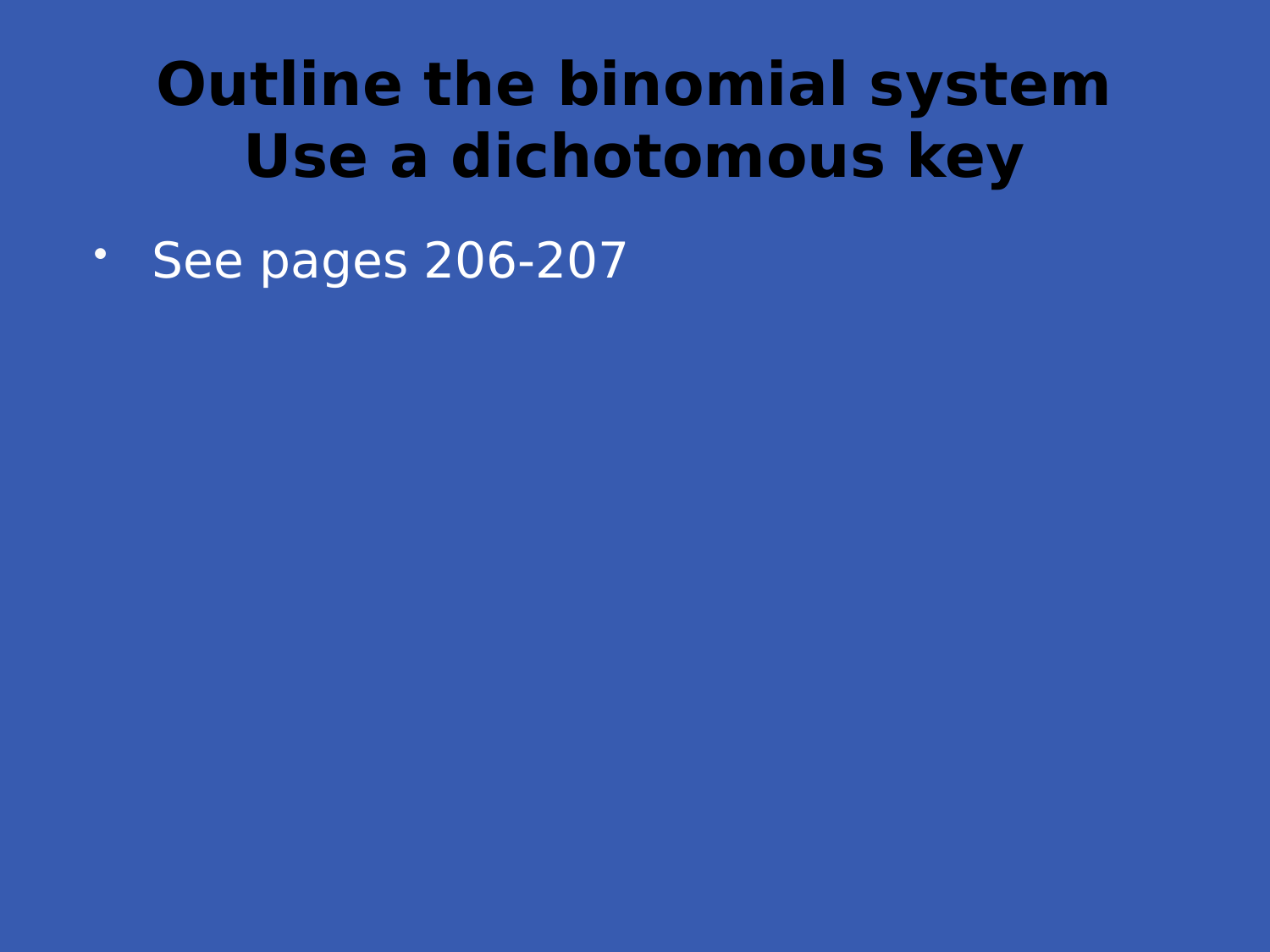

# Outline the binomial system Use a dichotomous key
See pages 206-207